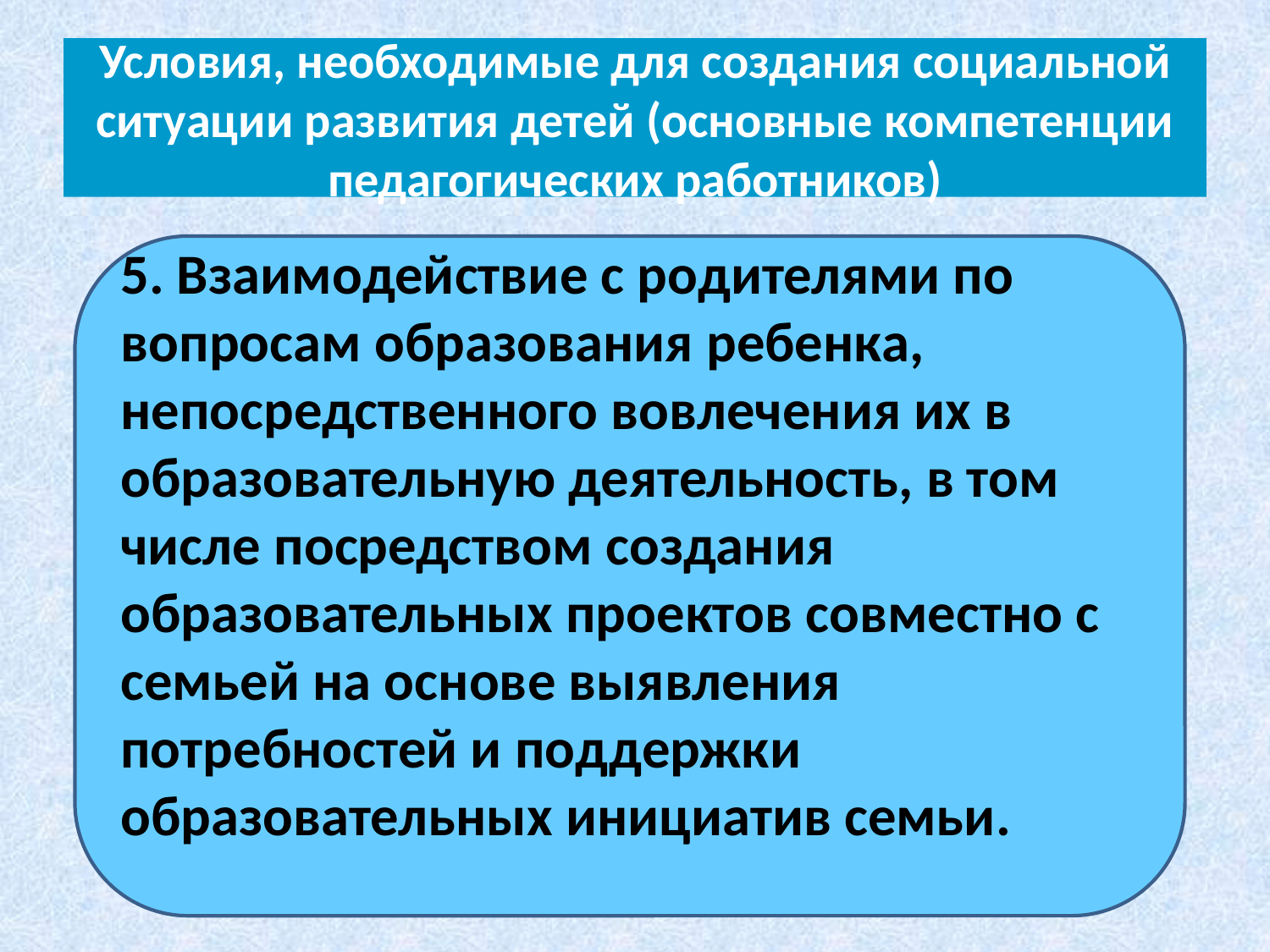

# Условия, необходимые для создания социальной ситуации развития детей (основные компетенции педагогических работников)

5. Взаимодействие с родителями по вопросам образования ребенка, непосредственного вовлечения их в образовательную деятельность, в том числе посредством создания образовательных проектов совместно с семьей на основе выявления потребностей и поддержки образовательных инициатив семьи.